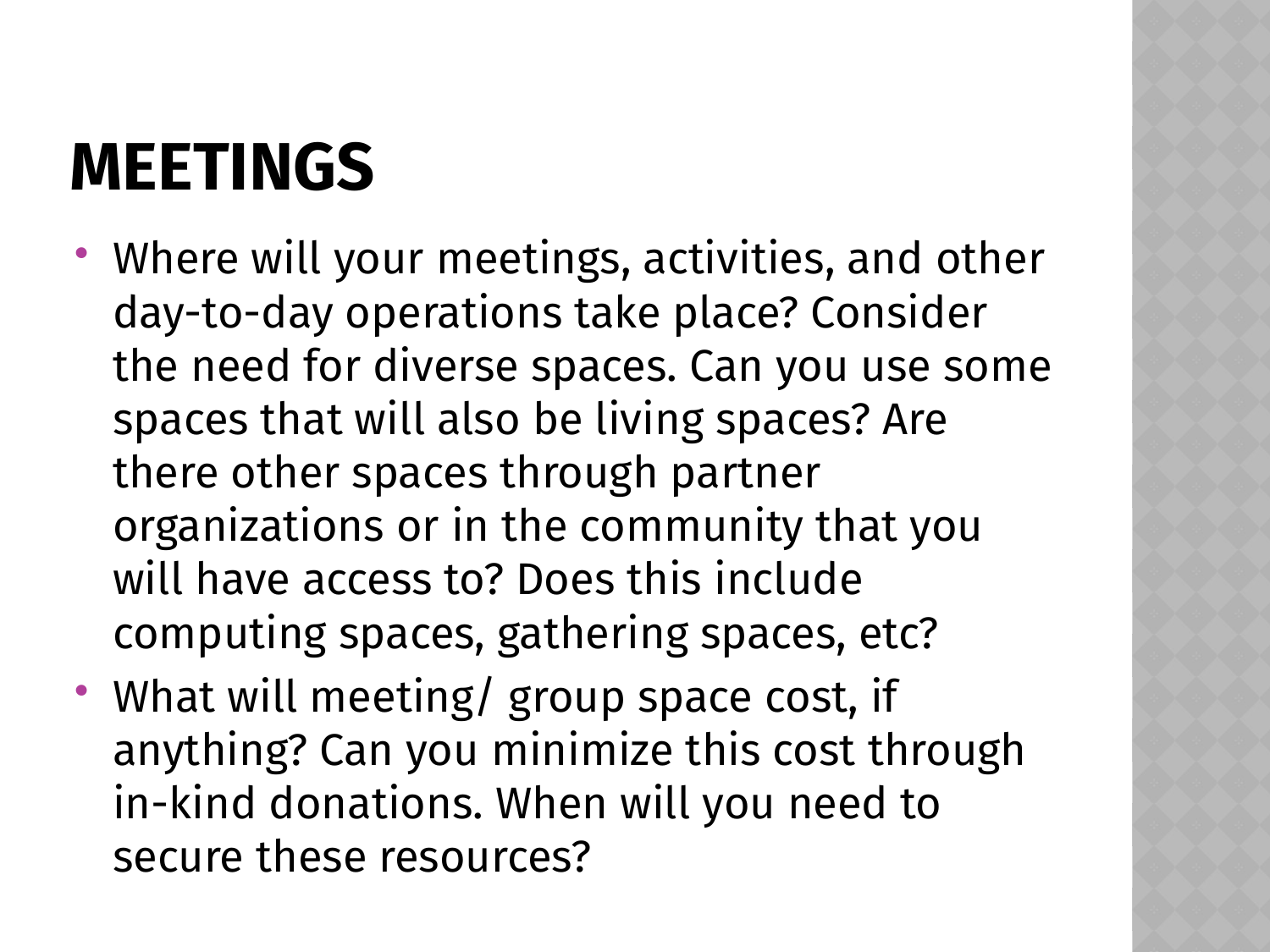

# Meetings
Where will your meetings, activities, and other day-to-day operations take place? Consider the need for diverse spaces. Can you use some spaces that will also be living spaces? Are there other spaces through partner organizations or in the community that you will have access to? Does this include computing spaces, gathering spaces, etc?
What will meeting/ group space cost, if anything? Can you minimize this cost through in-kind donations. When will you need to secure these resources?